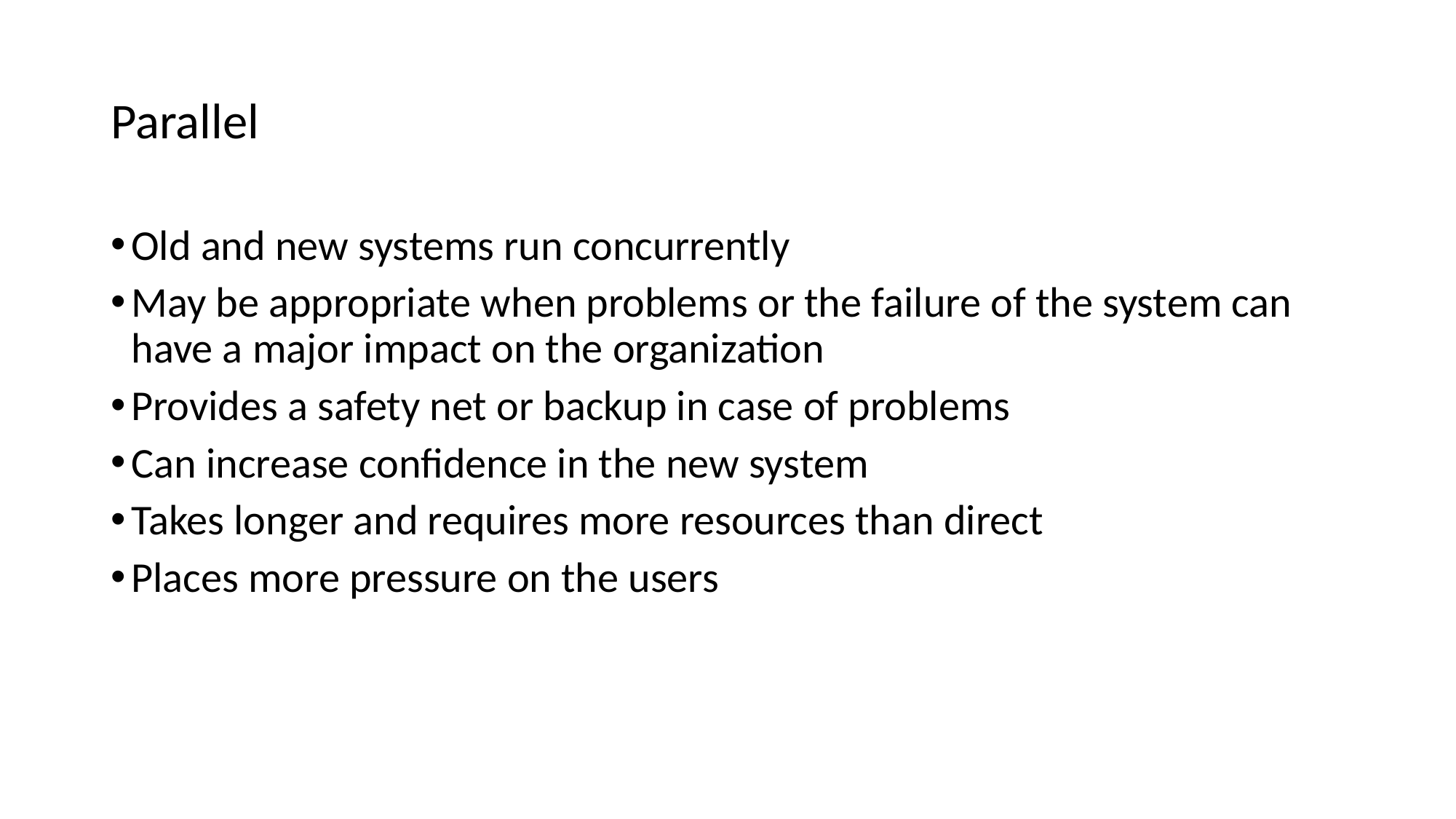

# Parallel
Old and new systems run concurrently
May be appropriate when problems or the failure of the system can have a major impact on the organization
Provides a safety net or backup in case of problems
Can increase confidence in the new system
Takes longer and requires more resources than direct
Places more pressure on the users